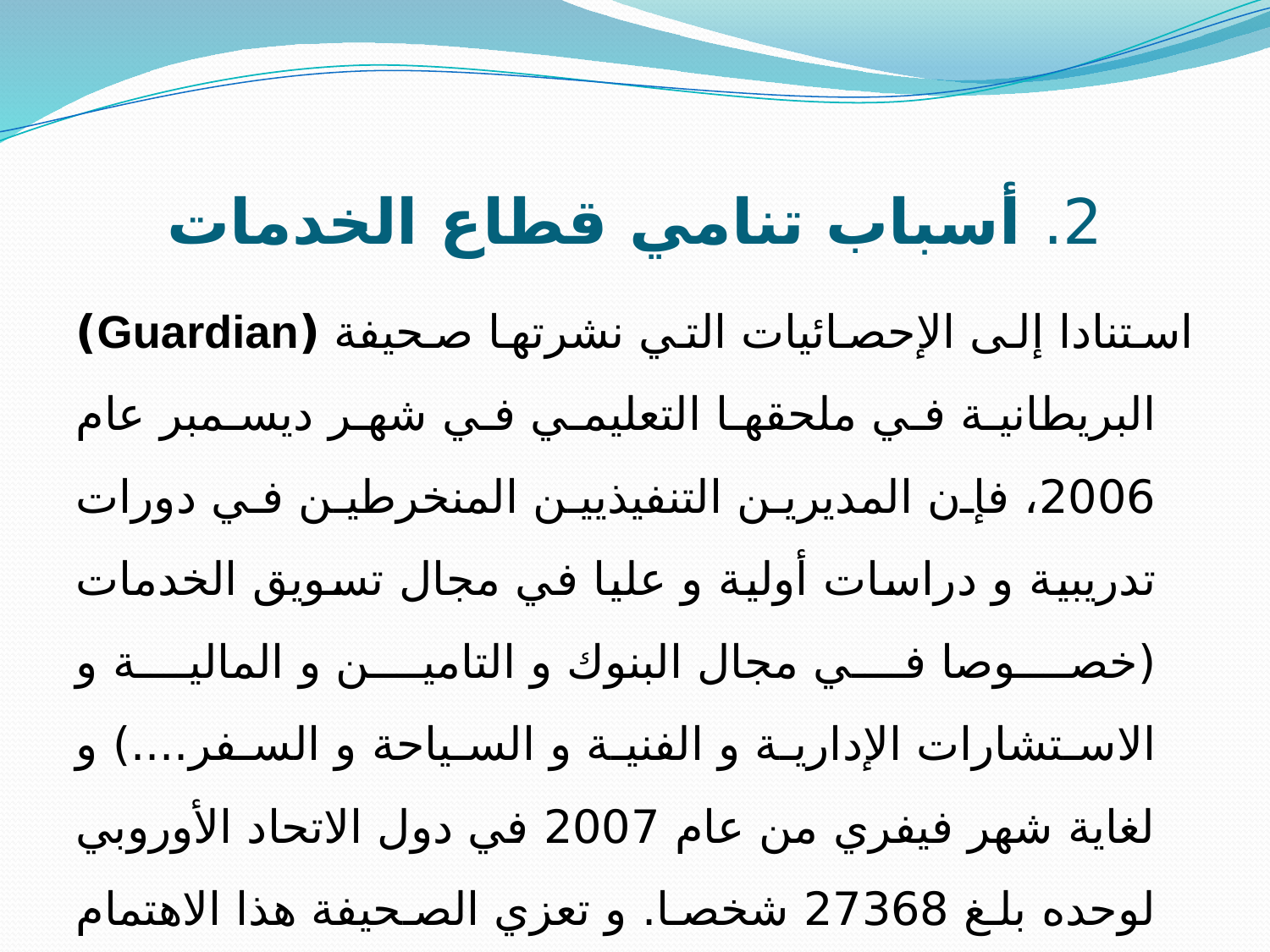

# 2. أسباب تنامي قطاع الخدمات
استنادا إلى الإحصائيات التي نشرتها صحيفة (Guardian) البريطانية في ملحقها التعليمي في شهر ديسمبر عام 2006، فإن المديرين التنفيذيين المنخرطين في دورات تدريبية و دراسات أولية و عليا في مجال تسويق الخدمات (خصوصا في مجال البنوك و التامين و المالية و الاستشارات الإدارية و الفنية و السياحة و السفر....) و لغاية شهر فيفري من عام 2007 في دول الاتحاد الأوروبي لوحده بلغ 27368 شخصا. و تعزي الصحيفة هذا الاهتمام الكبير بدراسة تسويق الخدمات إلى عدة أسباب :